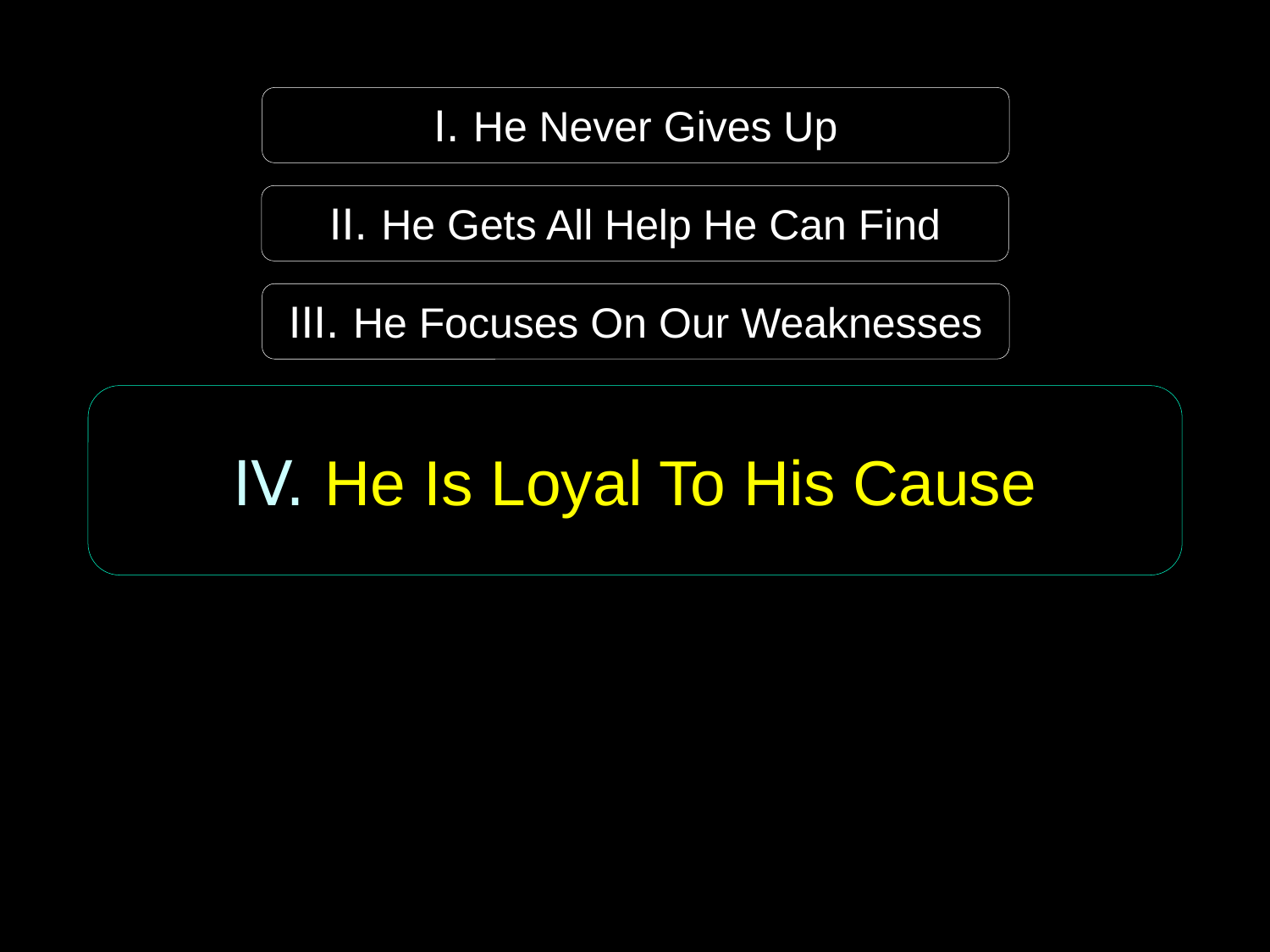

I. He Never Gives Up
II. He Gets All Help He Can Find
III. He Focuses On Our Weaknesses
IV. He Is Loyal To His Cause